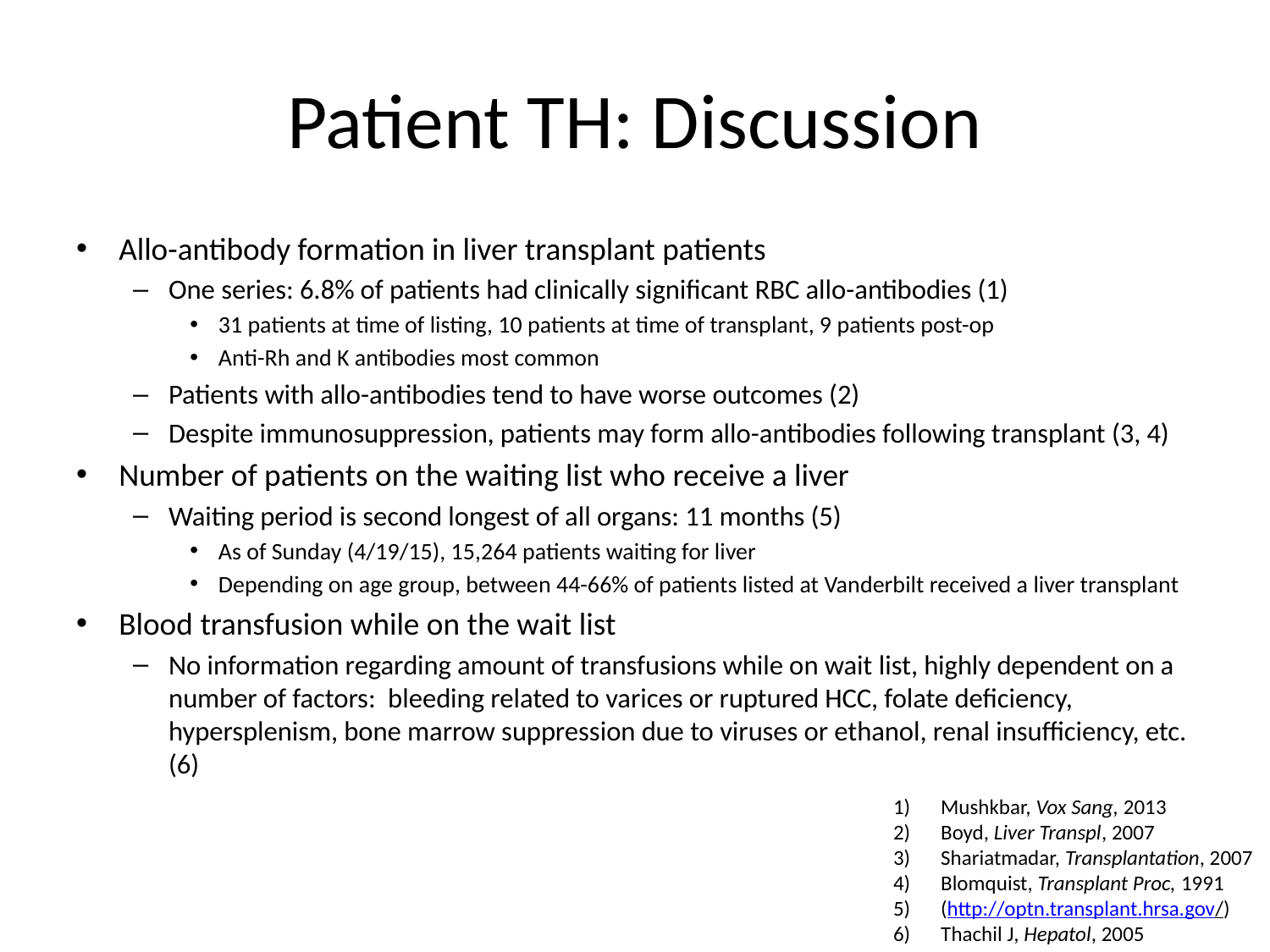

# Patient TH: Discussion
Allo-antibody formation in liver transplant patients
One series: 6.8% of patients had clinically significant RBC allo-antibodies (1)
31 patients at time of listing, 10 patients at time of transplant, 9 patients post-op
Anti-Rh and K antibodies most common
Patients with allo-antibodies tend to have worse outcomes (2)
Despite immunosuppression, patients may form allo-antibodies following transplant (3, 4)
Number of patients on the waiting list who receive a liver
Waiting period is second longest of all organs: 11 months (5)
As of Sunday (4/19/15), 15,264 patients waiting for liver
Depending on age group, between 44-66% of patients listed at Vanderbilt received a liver transplant
Blood transfusion while on the wait list
No information regarding amount of transfusions while on wait list, highly dependent on a number of factors:  bleeding related to varices or ruptured HCC, folate deficiency, hypersplenism, bone marrow suppression due to viruses or ethanol, renal insufficiency, etc. (6)

Mushkbar, Vox Sang, 2013
Boyd, Liver Transpl, 2007
Shariatmadar, Transplantation, 2007
Blomquist, Transplant Proc, 1991
(http://optn.transplant.hrsa.gov/)
Thachil J, Hepatol, 2005